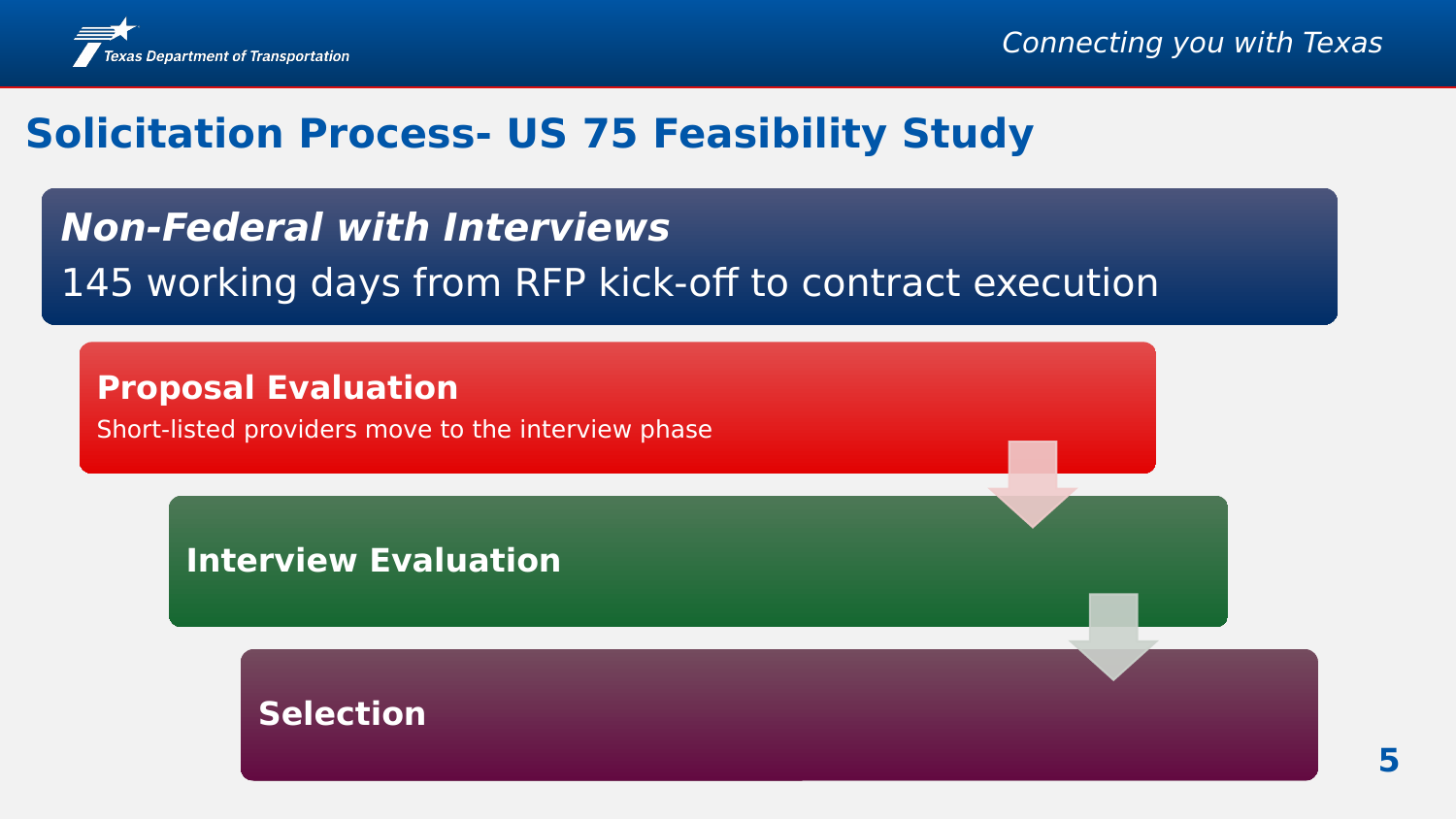

Solicitation Process- US 75 Feasibility Study
Non-Federal with Interviews
145 working days from RFP kick-off to contract execution
Proposal Evaluation
Short-listed providers move to the interview phase
Interview Evaluation
Selection